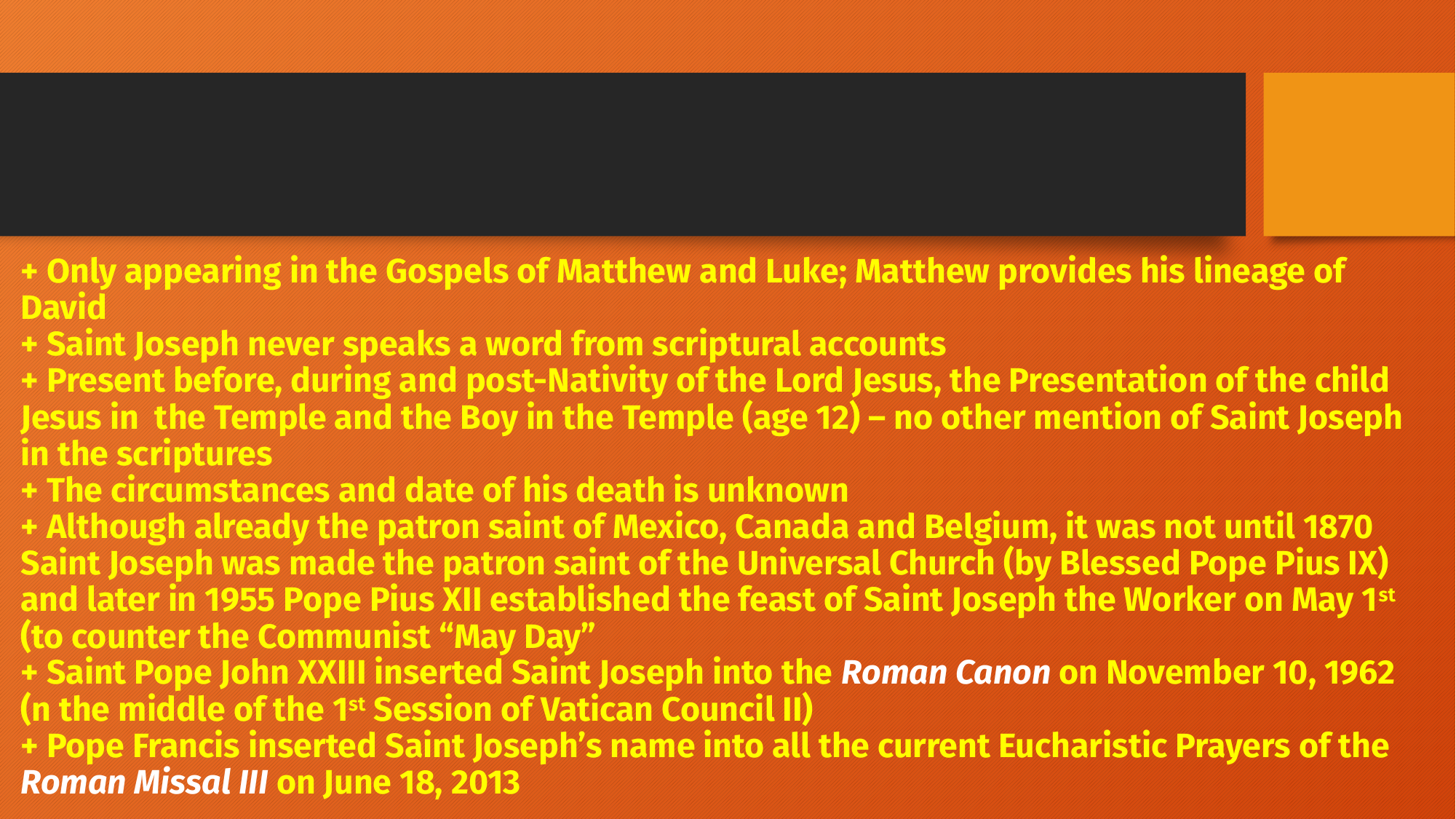

+ Only appearing in the Gospels of Matthew and Luke; Matthew provides his lineage of David
+ Saint Joseph never speaks a word from scriptural accounts
+ Present before, during and post-Nativity of the Lord Jesus, the Presentation of the child Jesus in  the Temple and the Boy in the Temple (age 12) – no other mention of Saint Joseph in the scriptures
+ The circumstances and date of his death is unknown
+ Although already the patron saint of Mexico, Canada and Belgium, it was not until 1870 Saint Joseph was made the patron saint of the Universal Church (by Blessed Pope Pius IX) and later in 1955 Pope Pius XII established the feast of Saint Joseph the Worker on May 1st (to counter the Communist “May Day”
+ Saint Pope John XXIII inserted Saint Joseph into the Roman Canon on November 10, 1962 (n the middle of the 1st Session of Vatican Council II)
+ Pope Francis inserted Saint Joseph’s name into all the current Eucharistic Prayers of the Roman Missal III on June 18, 2013